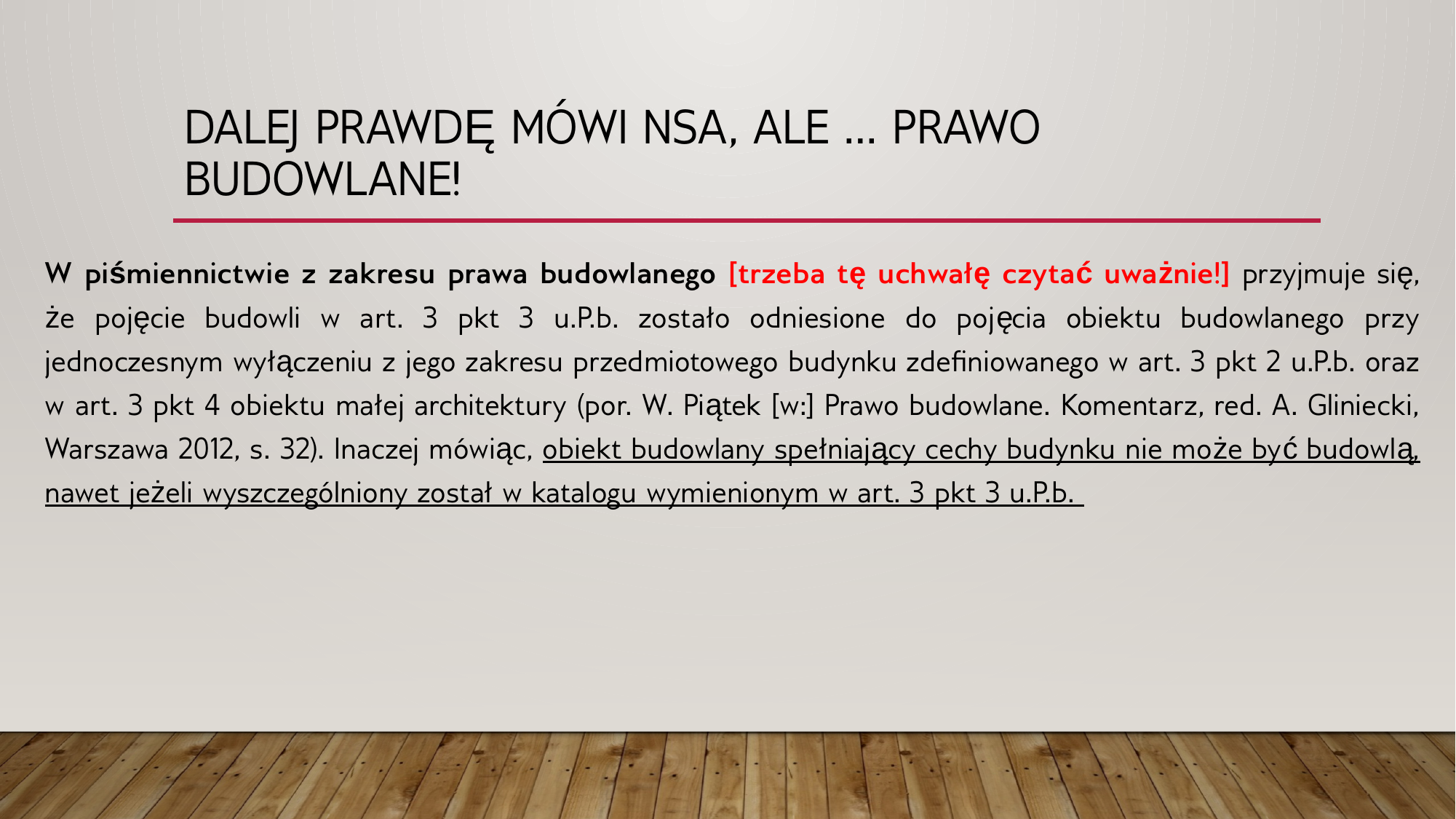

# Dalej prawdę mówi NSA, ale … Prawo budowlane!
W piśmiennictwie z zakresu prawa budowlanego [trzeba tę uchwałę czytać uważnie!] przyjmuje się, że pojęcie budowli w art. 3 pkt 3 u.P.b. zostało odniesione do pojęcia obiektu budowlanego przy jednoczesnym wyłączeniu z jego zakresu przedmiotowego budynku zdefiniowanego w art. 3 pkt 2 u.P.b. oraz w art. 3 pkt 4 obiektu małej architektury (por. W. Piątek [w:] Prawo budowlane. Komentarz, red. A. Gliniecki, Warszawa 2012, s. 32). Inaczej mówiąc, obiekt budowlany spełniający cechy budynku nie może być budowlą, nawet jeżeli wyszczególniony został w katalogu wymienionym w art. 3 pkt 3 u.P.b.